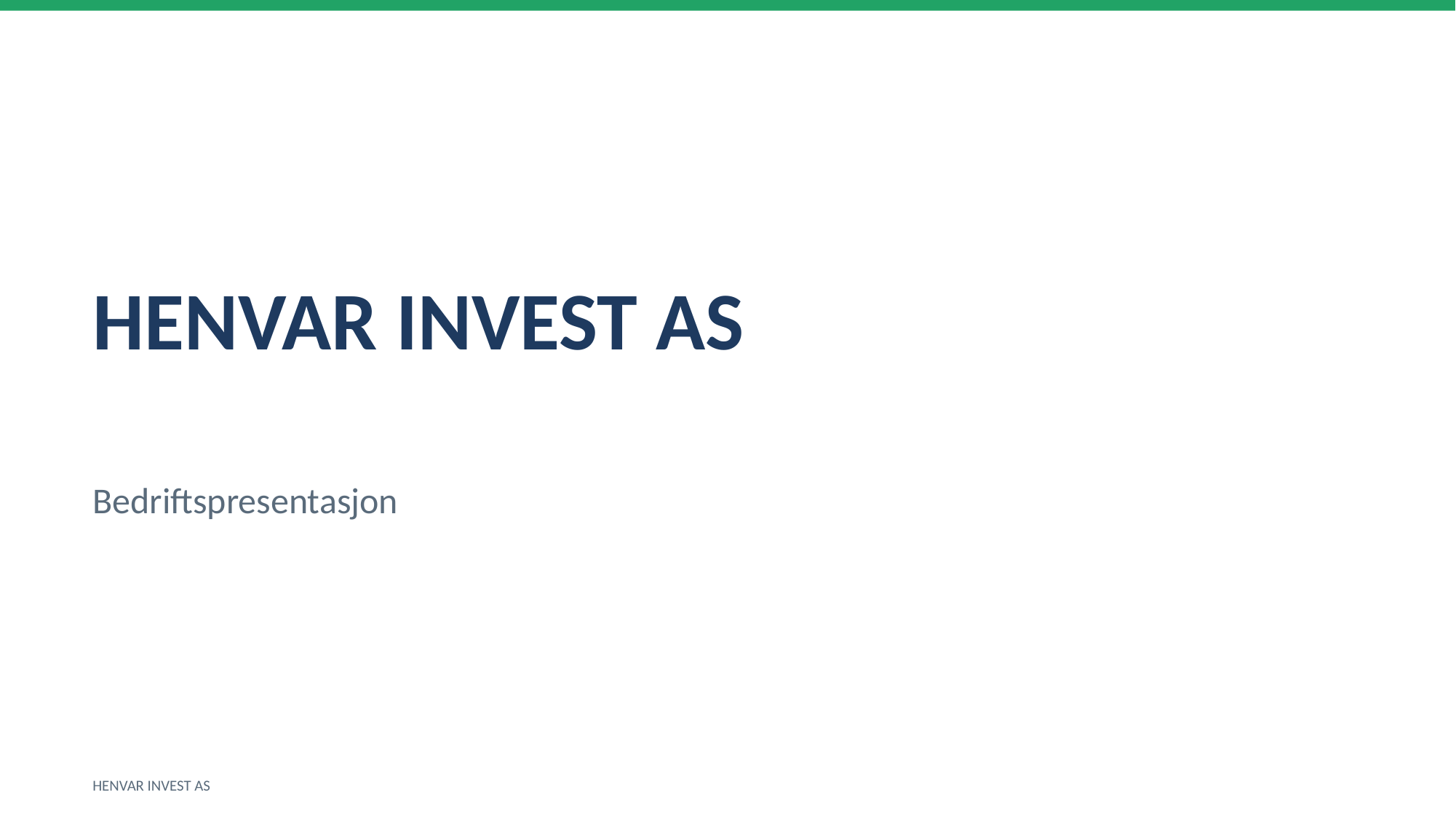

HENVAR INVEST AS
Bedriftspresentasjon
HENVAR INVEST AS